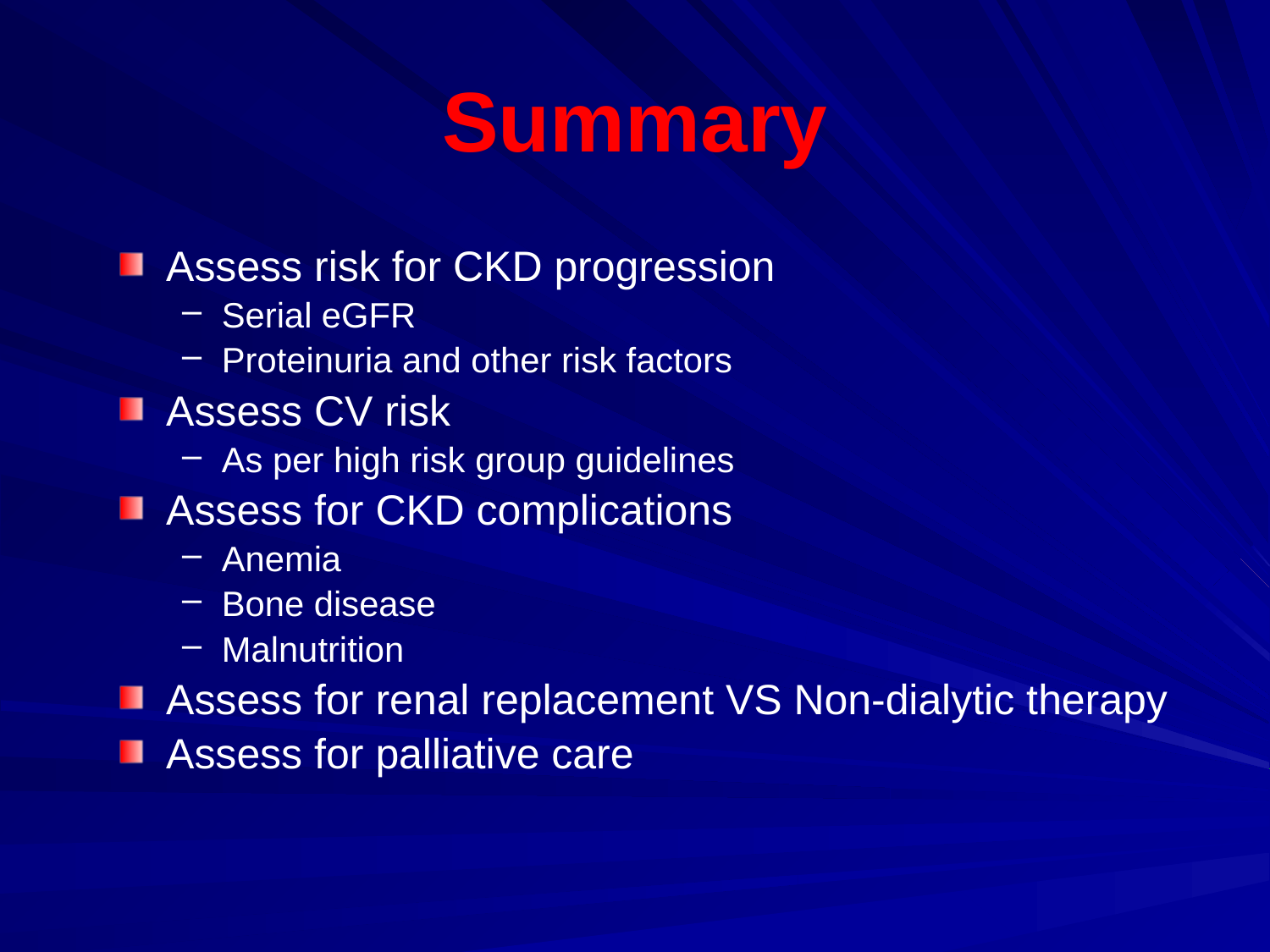

# Summary

Assess risk for CKD progression
Serial eGFR
Proteinuria and other risk factors
Assess CV risk
As per high risk group guidelines
Assess for CKD complications
Anemia
Bone disease
Malnutrition
Assess for renal replacement VS Non-dialytic therapy
Assess for palliative care